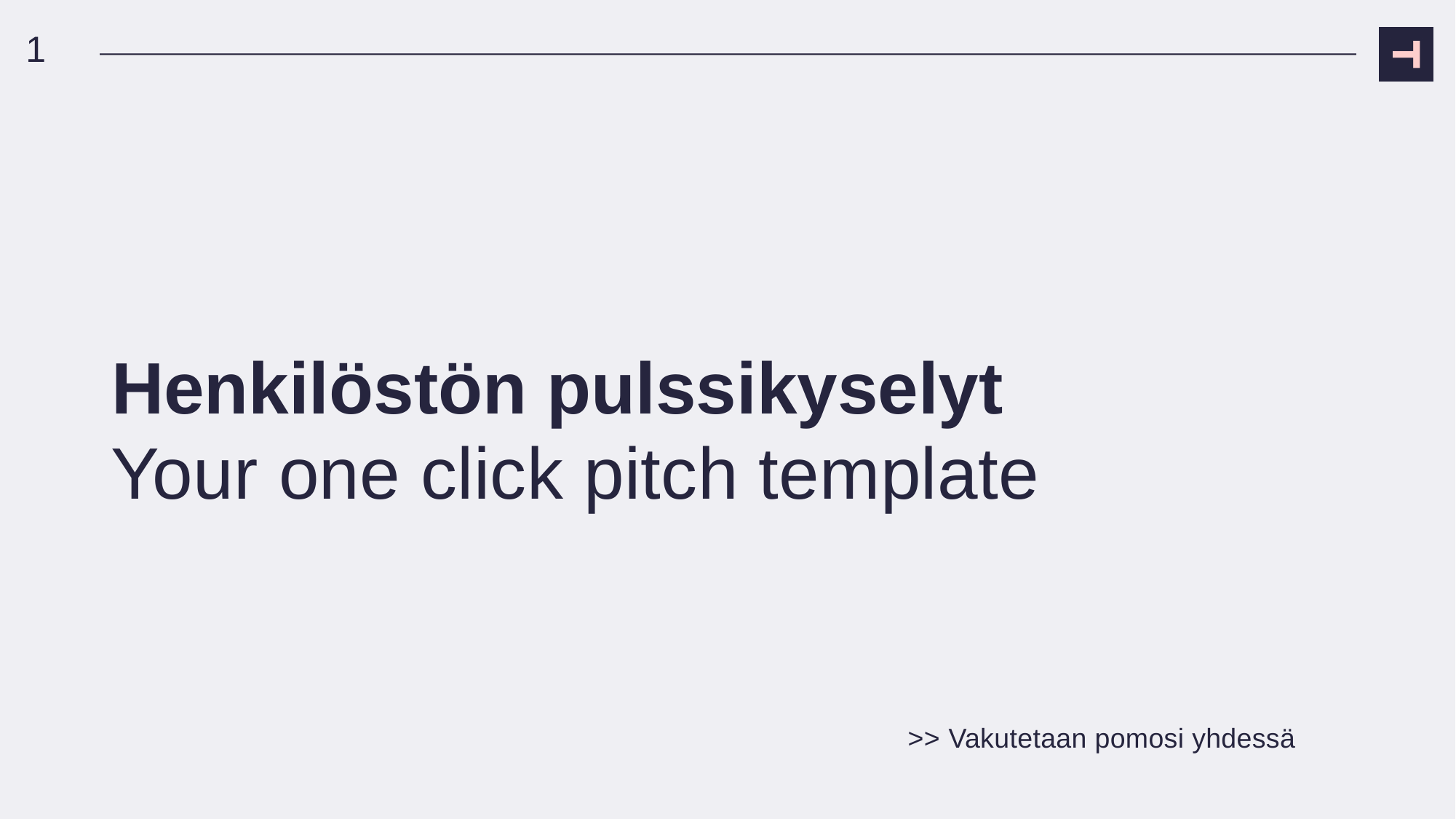

1
Henkilöstön pulssikyselyt
Your one click pitch template
>> Vakutetaan pomosi yhdessä